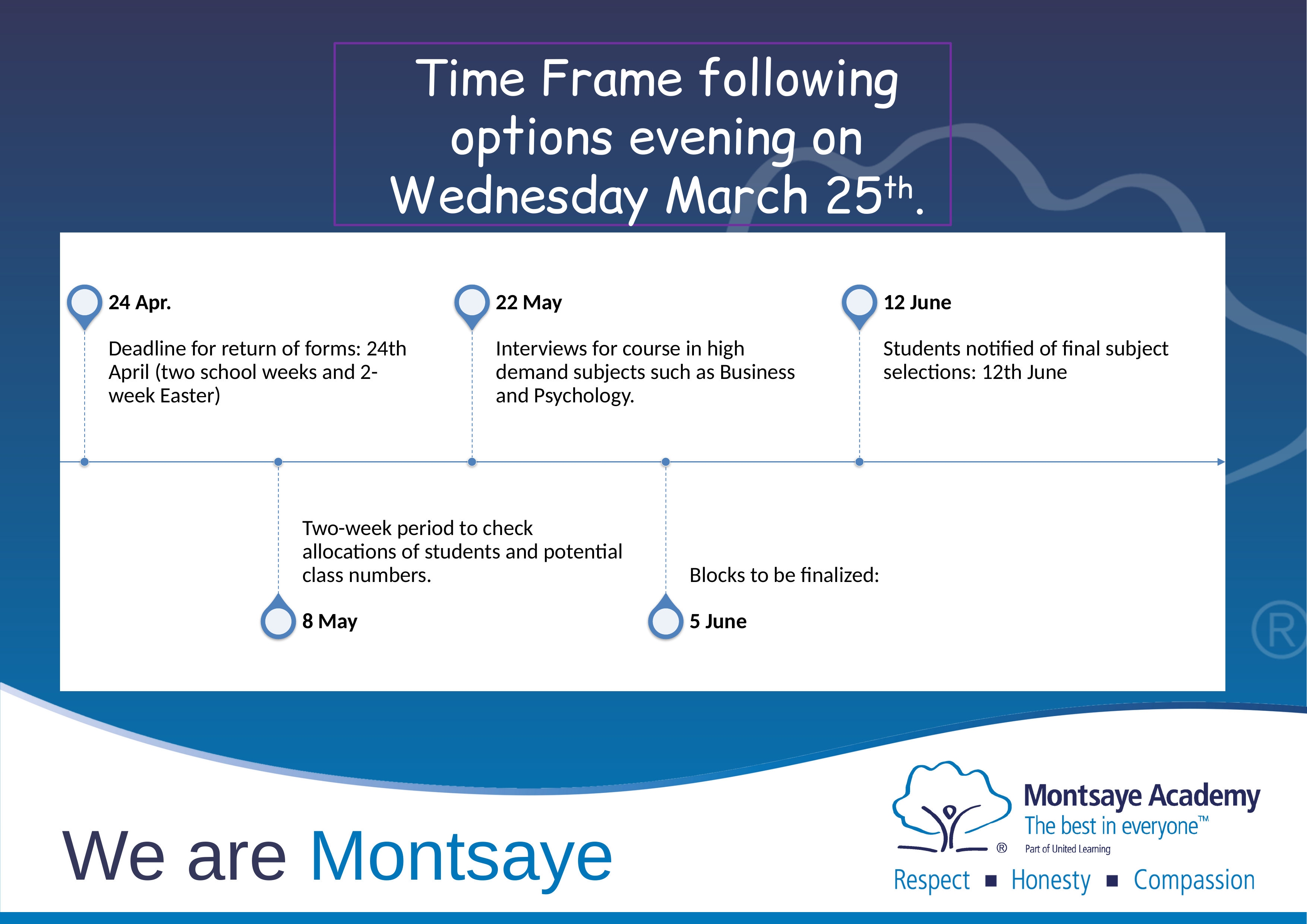

Time Frame following options evening on Wednesday March 25th.

Deadline for return of forms: 24th April (two school weeks and 2-week Easter)
24 Apr.
Two-week period to check allocations of students and potential class numbers.
8 May
Interviews for course in high demand subjects such as Business and Psychology.
22 May
Blocks to be finalized:
5 June
Students notified of final subject selections: 12th June
12 June

We are Montsaye